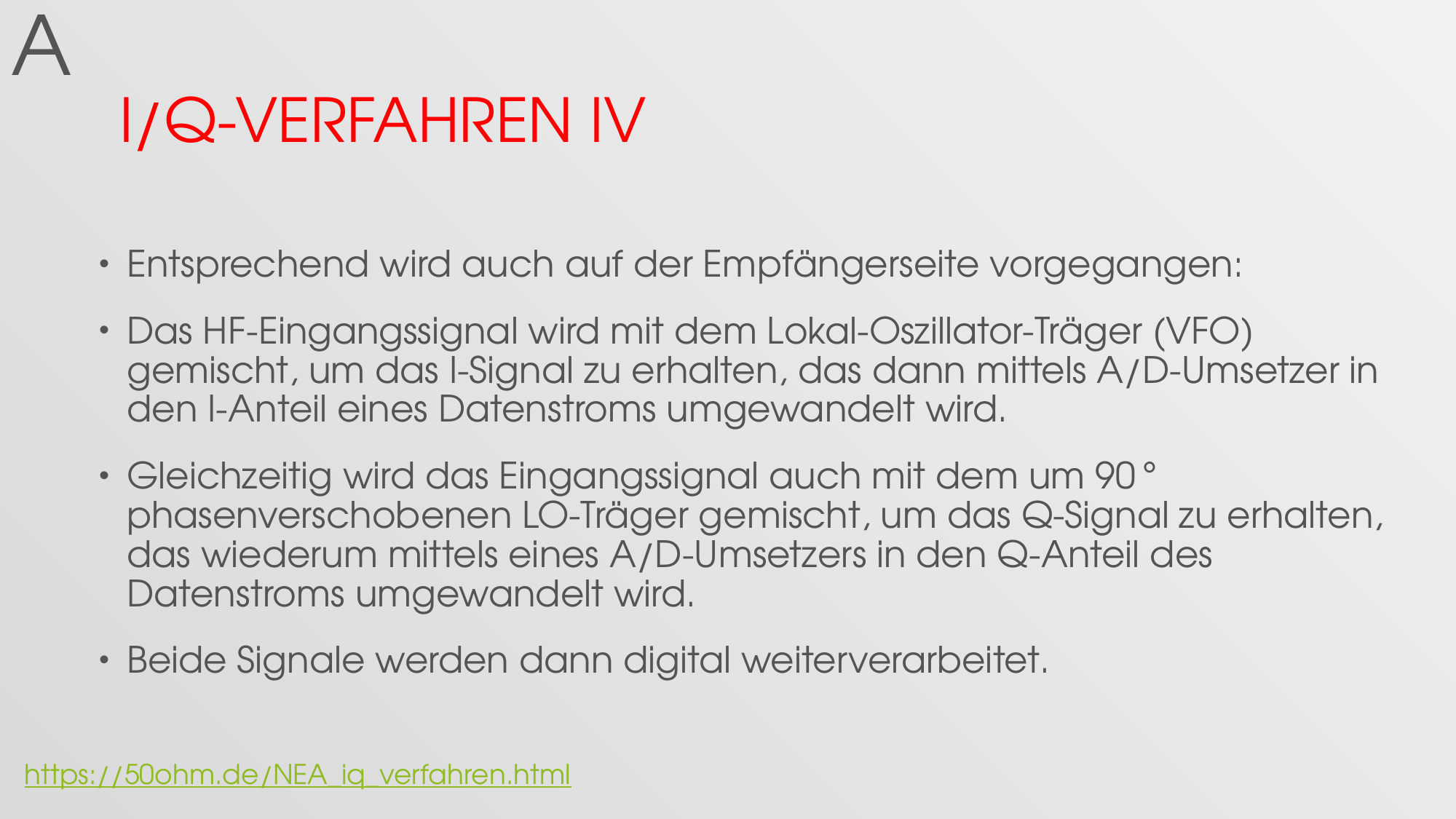

A
# I/Q-Verfahren IV
Entsprechend wird auch auf der Empfängerseite vorgegangen:
Das HF-Eingangssignal wird mit dem Lokal-Oszillator-Träger (VFO) gemischt, um das I-Signal zu erhalten, das dann mittels A/D-Umsetzer in den I-Anteil eines Datenstroms umgewandelt wird.
Gleichzeitig wird das Eingangssignal auch mit dem um 90 ° phasenverschobenen LO-Träger gemischt, um das Q-Signal zu erhalten, das wiederum mittels eines A/D-Umsetzers in den Q-Anteil des Datenstroms umgewandelt wird.
Beide Signale werden dann digital weiterverarbeitet.

https://50ohm.de/NEA_iq_verfahren.html